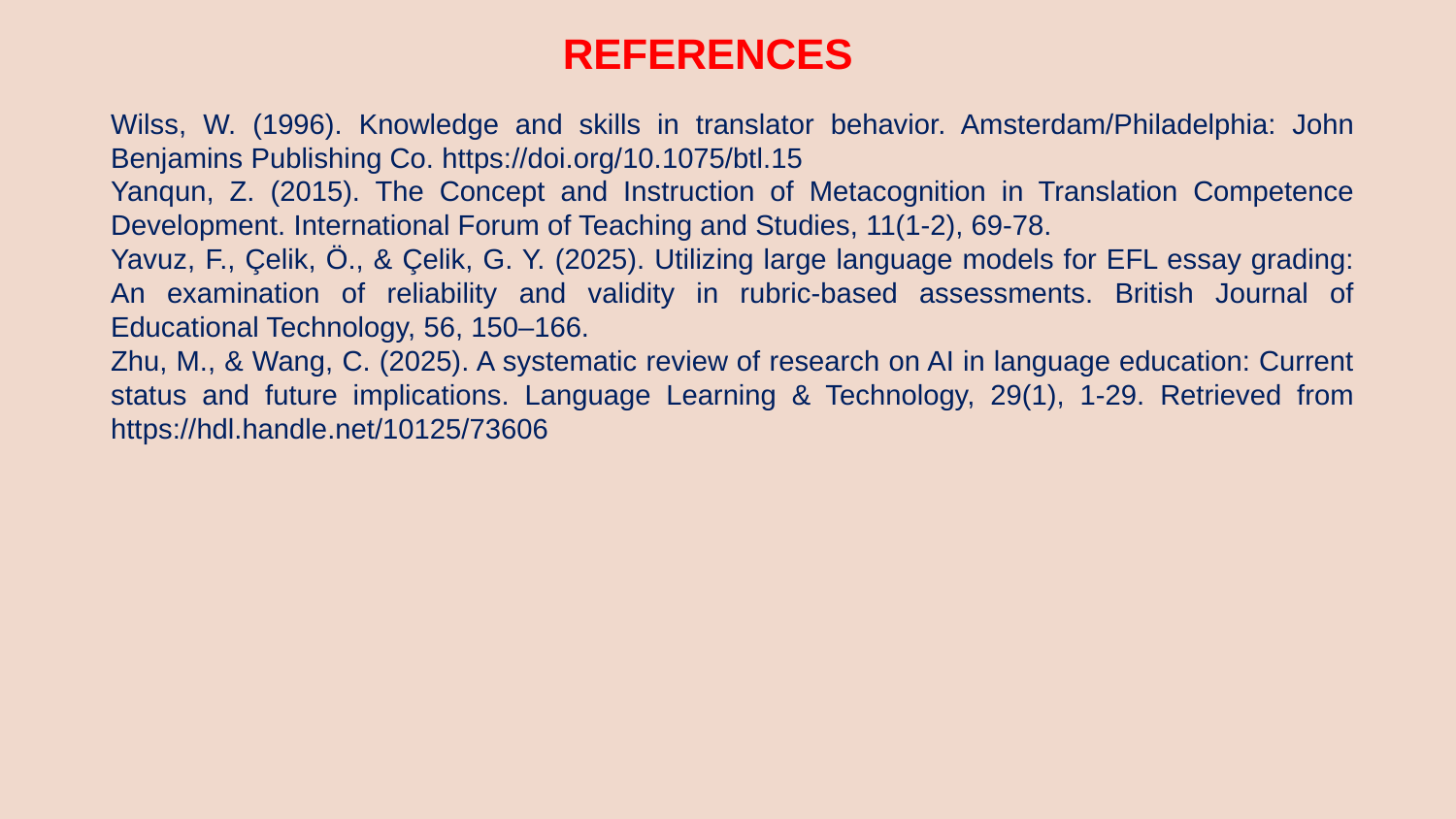

REFERENCES

Wilss, W. (1996). Knowledge and skills in translator behavior. Amsterdam/Philadelphia: John Benjamins Publishing Co. https://doi.org/10.1075/btl.15
Yanqun, Z. (2015). The Concept and Instruction of Metacognition in Translation Competence Development. International Forum of Teaching and Studies, 11(1-2), 69-78.
Yavuz, F., Çelik, Ö., & Çelik, G. Y. (2025). Utilizing large language models for EFL essay grading: An examination of reliability and validity in rubric-based assessments. British Journal of Educational Technology, 56, 150–166.
Zhu, M., & Wang, C. (2025). A systematic review of research on AI in language education: Current status and future implications. Language Learning & Technology, 29(1), 1-29. Retrieved from https://hdl.handle.net/10125/73606